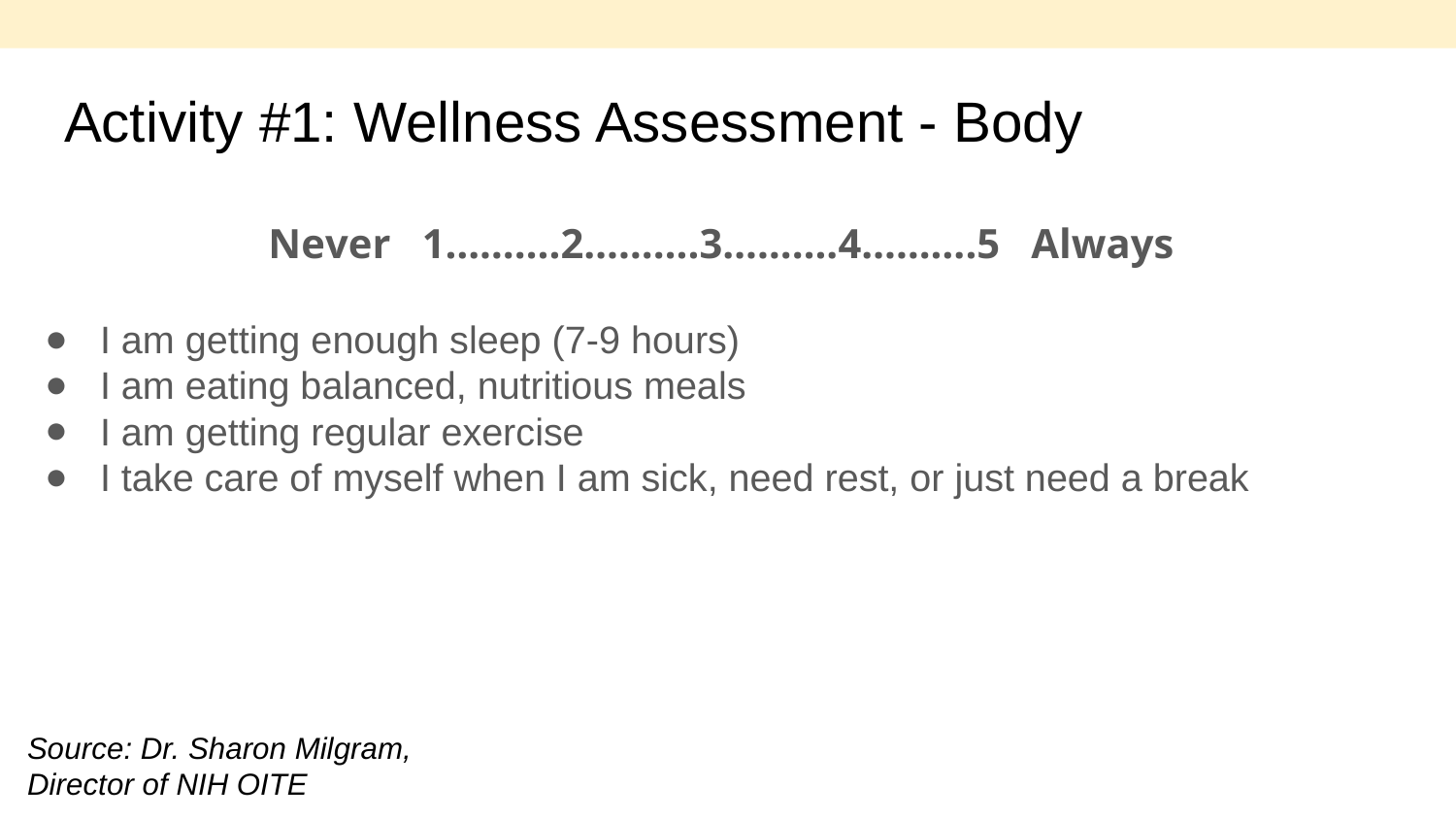

# Activity #1: Wellness Assessment - Body
Never   1……….2……….3……….4……….5   Always

I am getting enough sleep (7-9 hours)
I am eating balanced, nutritious meals
I am getting regular exercise
I take care of myself when I am sick, need rest, or just need a break
Source: Dr. Sharon Milgram, Director of NIH OITE